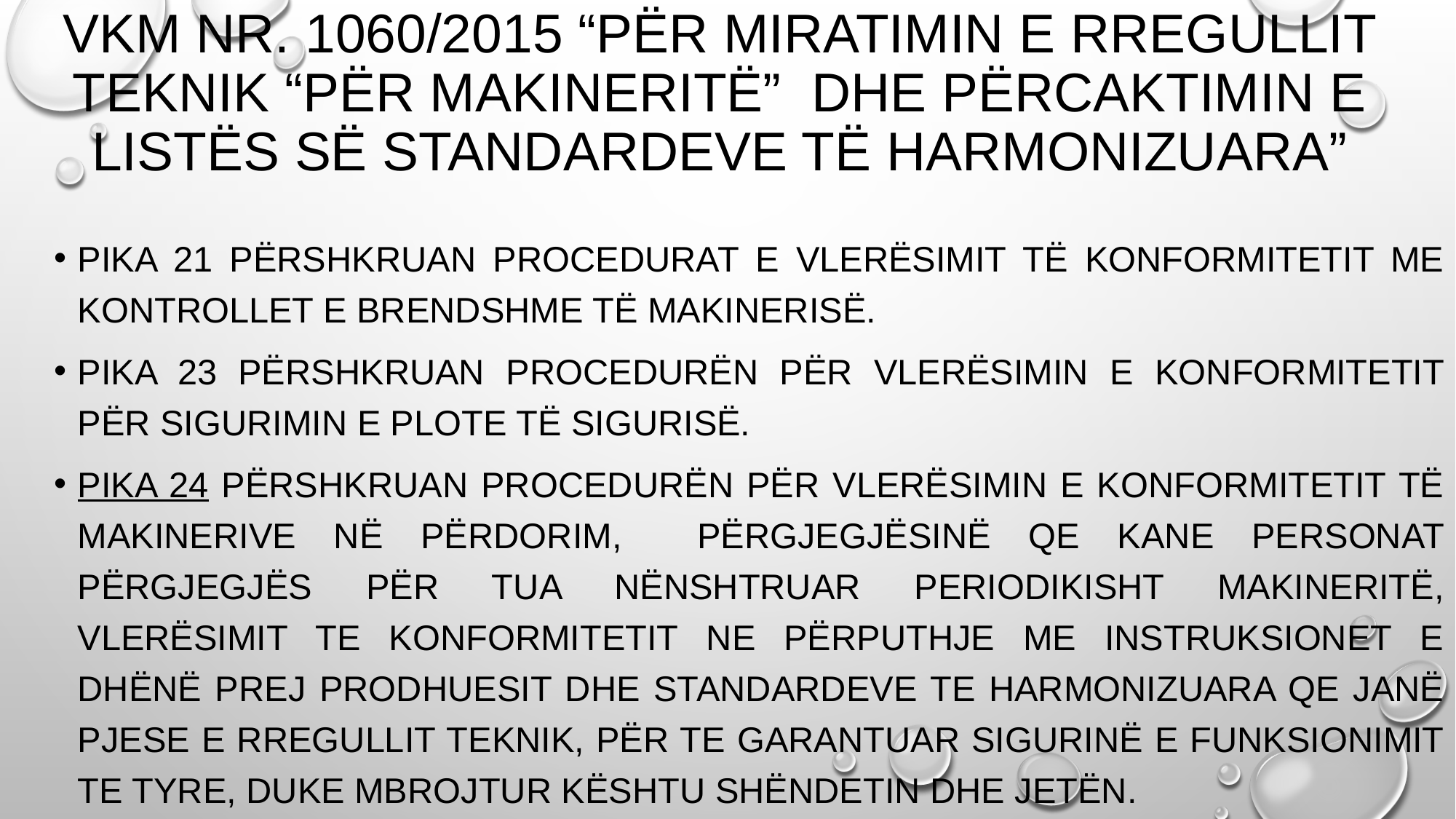

# VKM Nr. 1060/2015 “PËR MIRATIMIN E RREGULLIT TEKNIK “PËR MAKINERITË”  DHE PЁRCAKTIMIN E LISTЁS SË STANDARDEVE TË HARMONIZUARA”
Pika 21 përshkruan procedurat e vlerësimit të konformitetit me kontrollet e brendshme të makinerisë.
Pika 23 përshkruan procedurën për vlerësimin e konformitetit për sigurimin e plote të sigurisë.
Pika 24 përshkruan procedurën për vlerësimin e konformitetit të makinerive në përdorim,  përgjegjësinë qe kane personat përgjegjës për tua nënshtruar periodikisht makineritë, vlerësimit te konformitetit ne përputhje me instruksionet e dhënë prej prodhuesit dhe standardeve te harmonizuara qe janë pjese e rregullit teknik, për te garantuar sigurinë e funksionimit te tyre, duke mbrojtur kështu shëndetin dhe jetën.